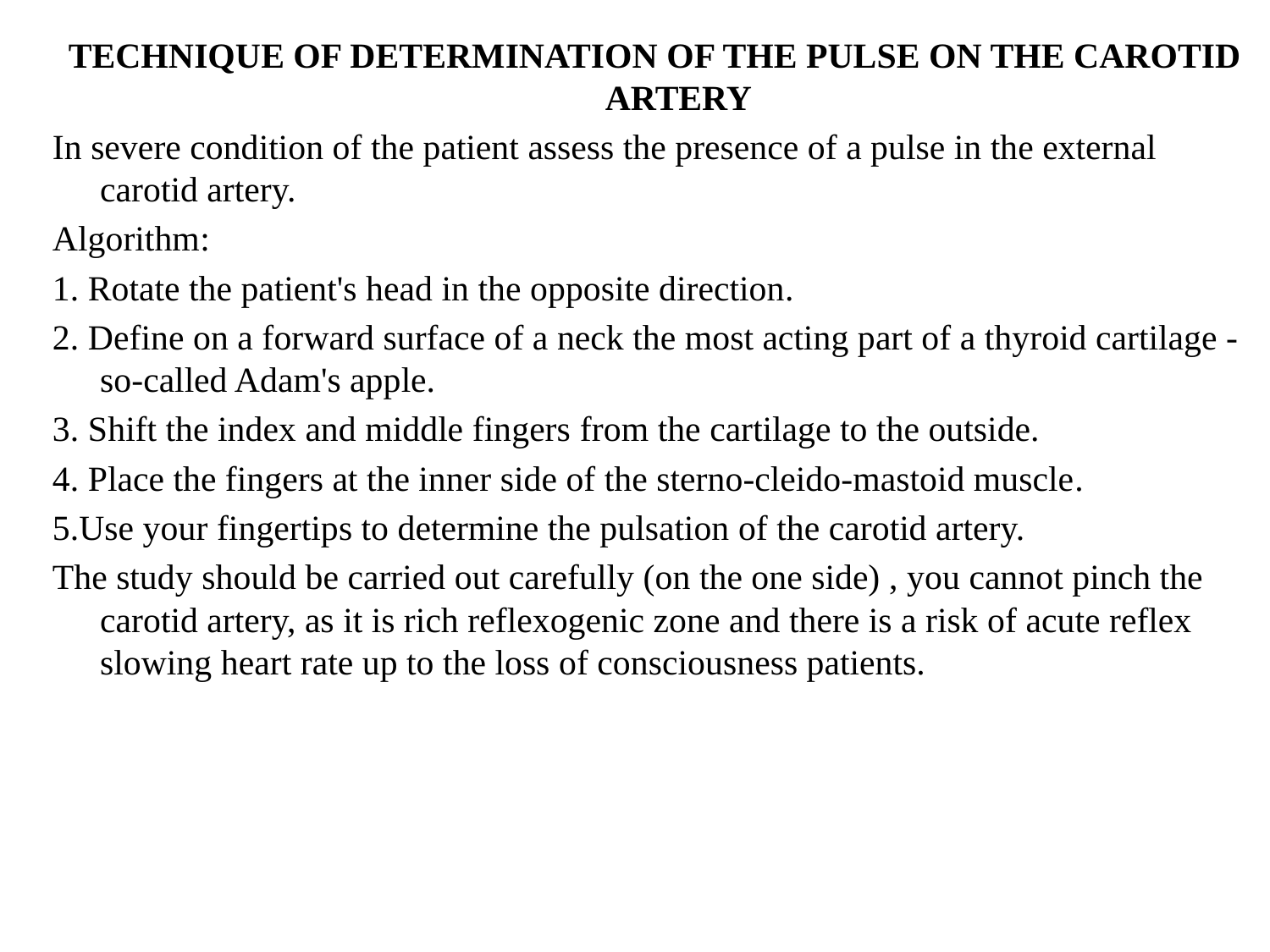

TECHNIQUE OF DETERMINATION OF THE PULSE ON THE CAROTID ARTERY
In severe condition of the patient assess the presence of a pulse in the external carotid artery.
Algorithm:
1. Rotate the patient's head in the opposite direction.
2. Define on a forward surface of a neck the most acting part of a thyroid cartilage - so-called Adam's apple.
3. Shift the index and middle fingers from the cartilage to the outside.
4. Place the fingers at the inner side of the sterno-cleido-mastoid muscle.
5.Use your fingertips to determine the pulsation of the carotid artery.
The study should be carried out carefully (on the one side) , you cannot pinch the carotid artery, as it is rich reflexogenic zone and there is a risk of acute reflex slowing heart rate up to the loss of consciousness patients.